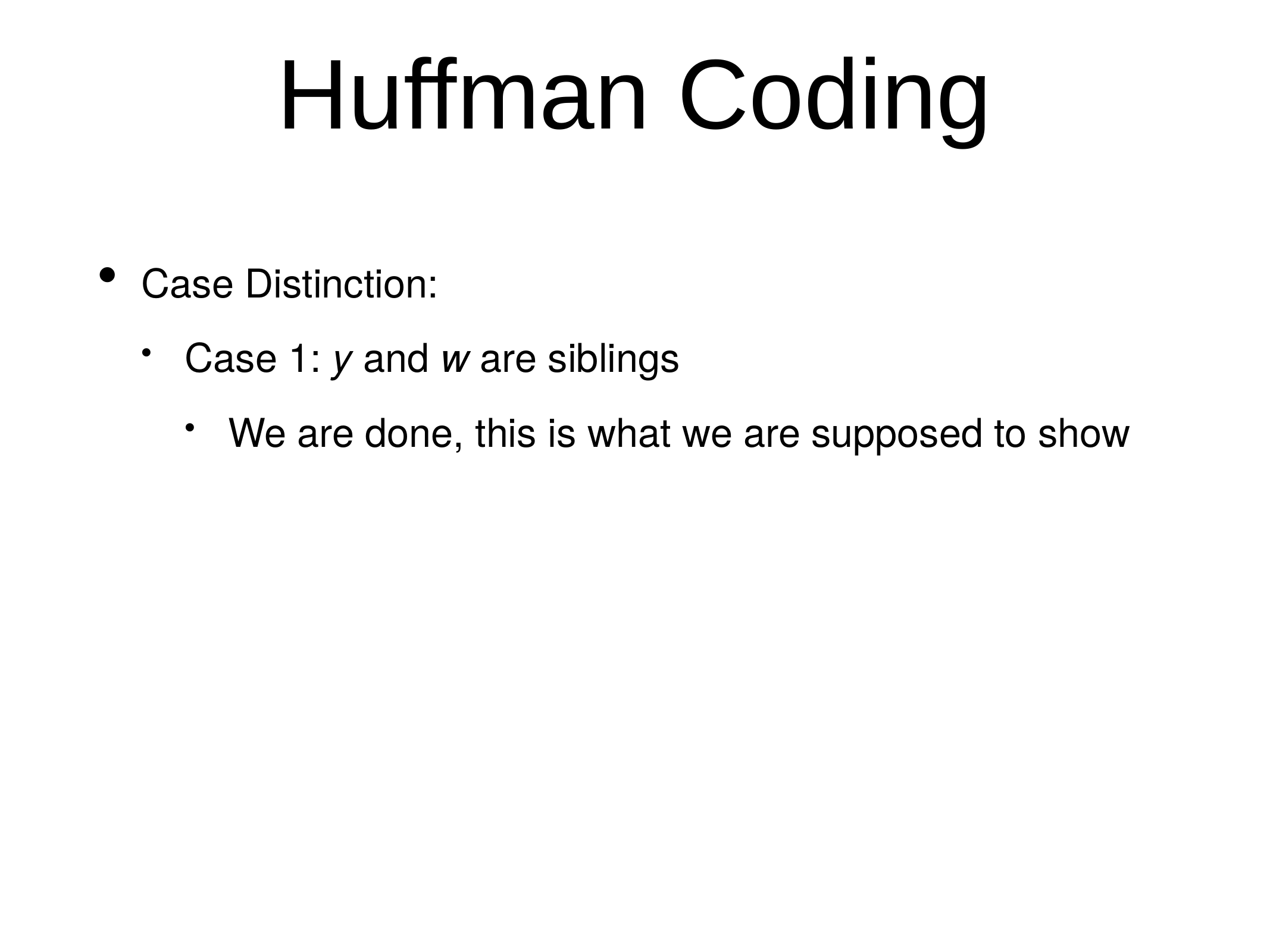

# Huffman Coding
Case Distinction:
Case 1: y and w are siblings
We are done, this is what we are supposed to show